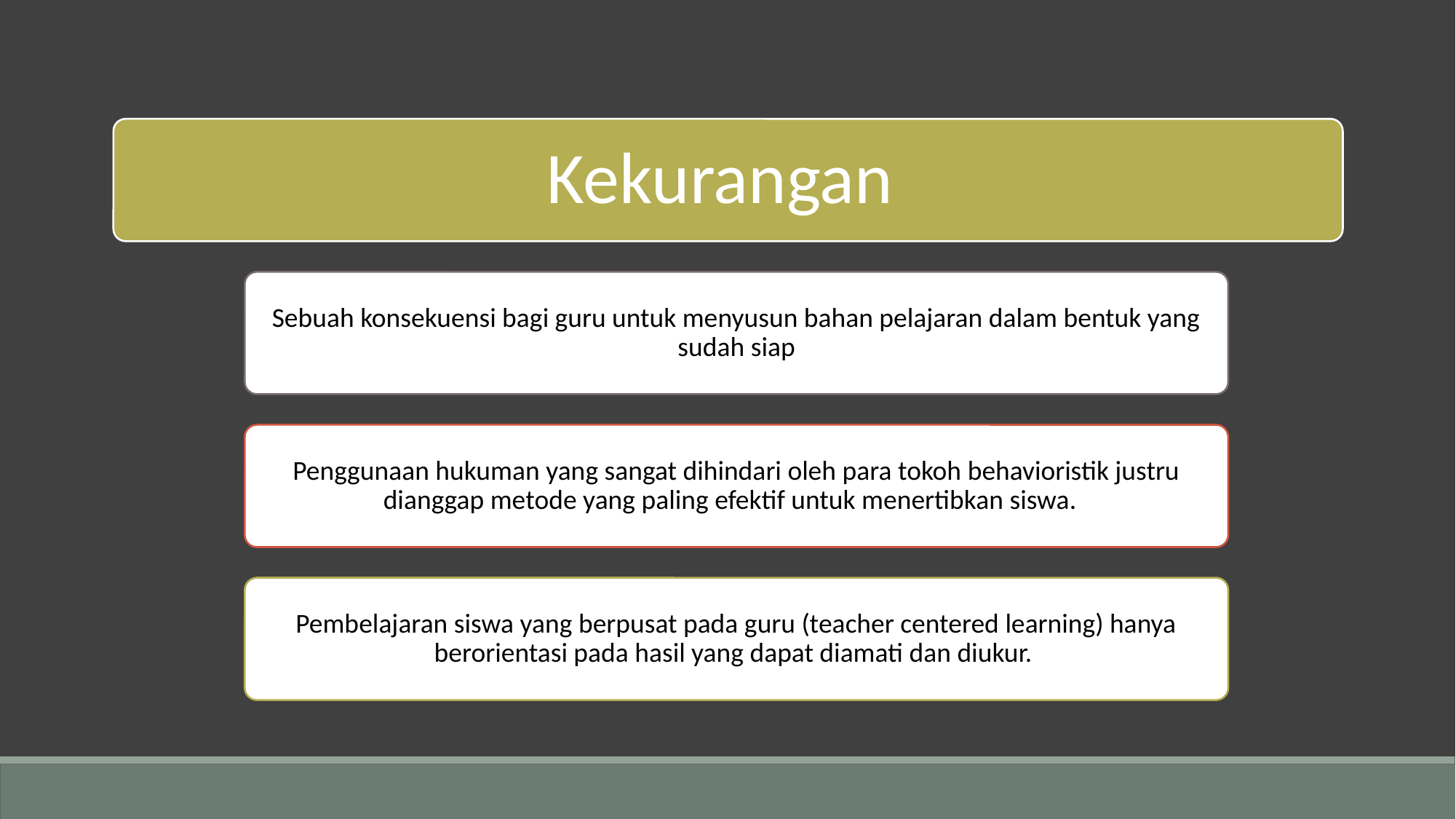

Kekurangan

Sebuah konsekuensi bagi guru untuk menyusun bahan pelajaran dalam bentuk yang sudah siap

Penggunaan hukuman yang sangat dihindari oleh para tokoh behavioristik justru dianggap metode yang paling efektif untuk menertibkan siswa.

Pembelajaran siswa yang berpusat pada guru (teacher centered learning) hanya berorientasi pada hasil yang dapat diamati dan diukur.